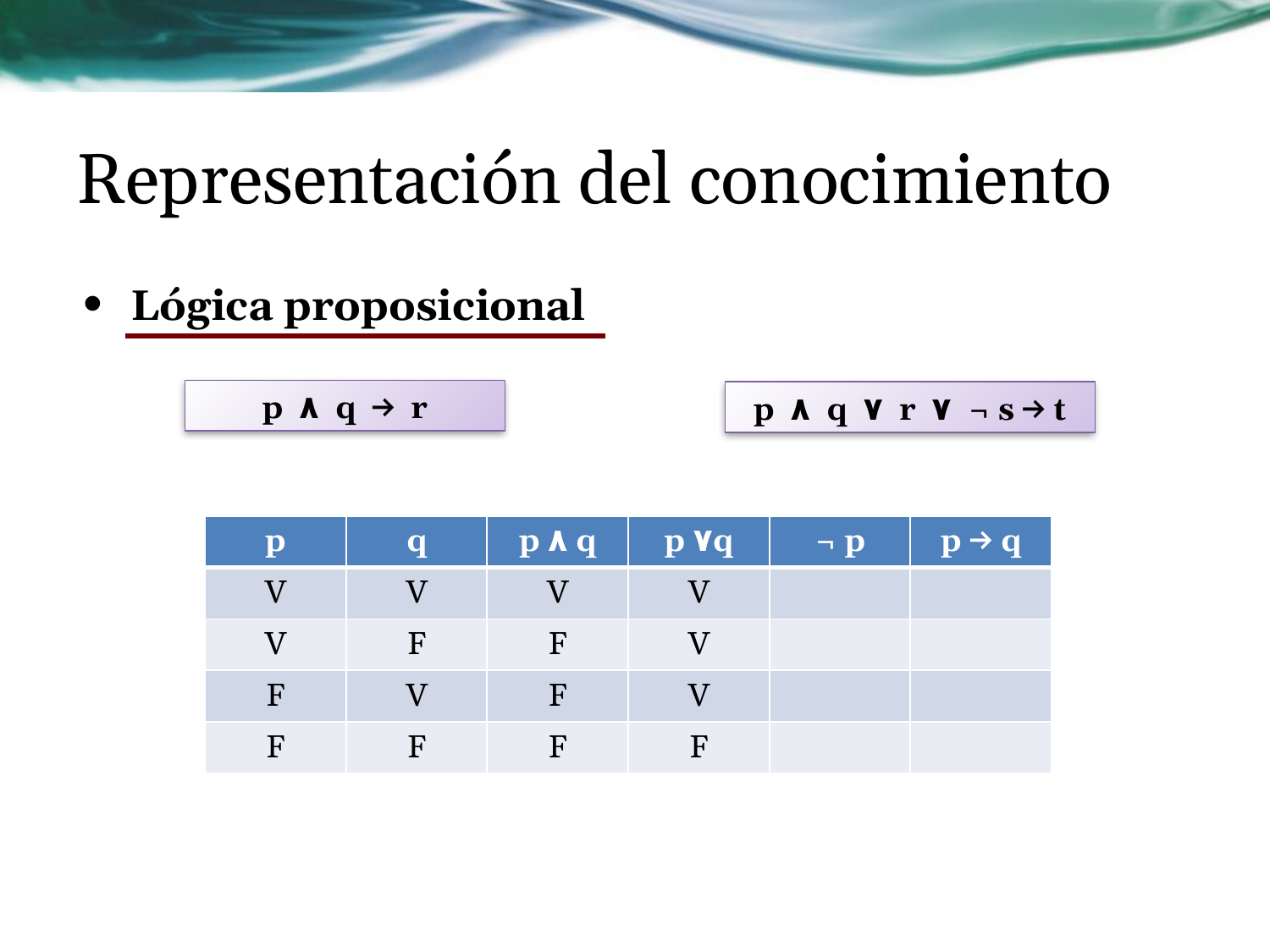

# Representación del conocimiento
Lógica proposicional
p  ٨  q  →  r
p  ٨  q  ٧  r  ٧  ¬ s → t
| p | q | p ٨ q | p ٧q | ¬ p | p → q |
| --- | --- | --- | --- | --- | --- |
| V | V | V | V |  |  |
| V | F | F | V |  |  |
| F | V | F | V |  |  |
| F | F | F | F |  |  |